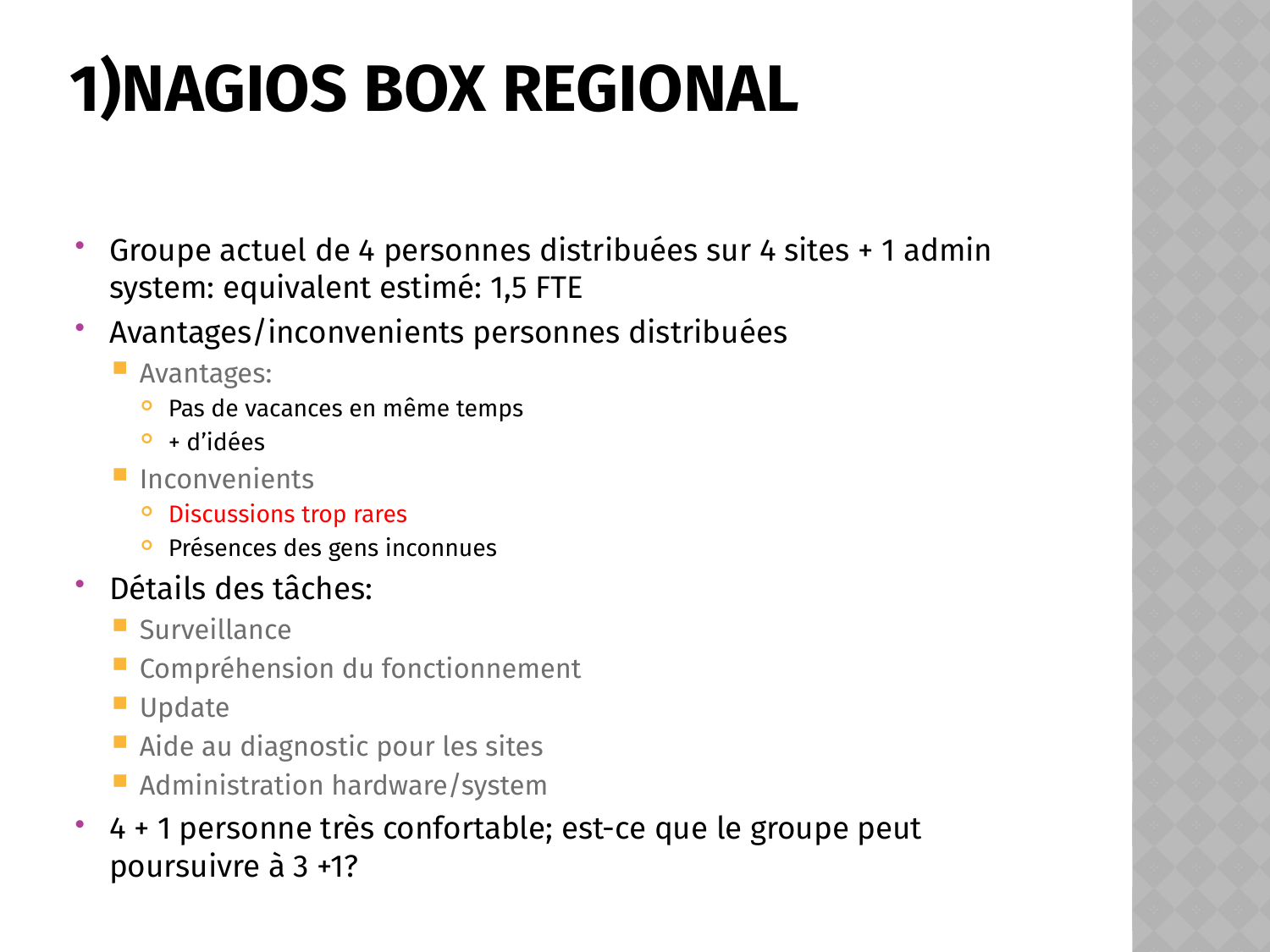

# 1)Nagios BOX regional
Groupe actuel de 4 personnes distribuées sur 4 sites + 1 admin system: equivalent estimé: 1,5 FTE
Avantages/inconvenients personnes distribuées
Avantages:
Pas de vacances en même temps
+ d’idées
Inconvenients
Discussions trop rares
Présences des gens inconnues
Détails des tâches:
Surveillance
Compréhension du fonctionnement
Update
Aide au diagnostic pour les sites
Administration hardware/system
4 + 1 personne très confortable; est-ce que le groupe peut poursuivre à 3 +1?